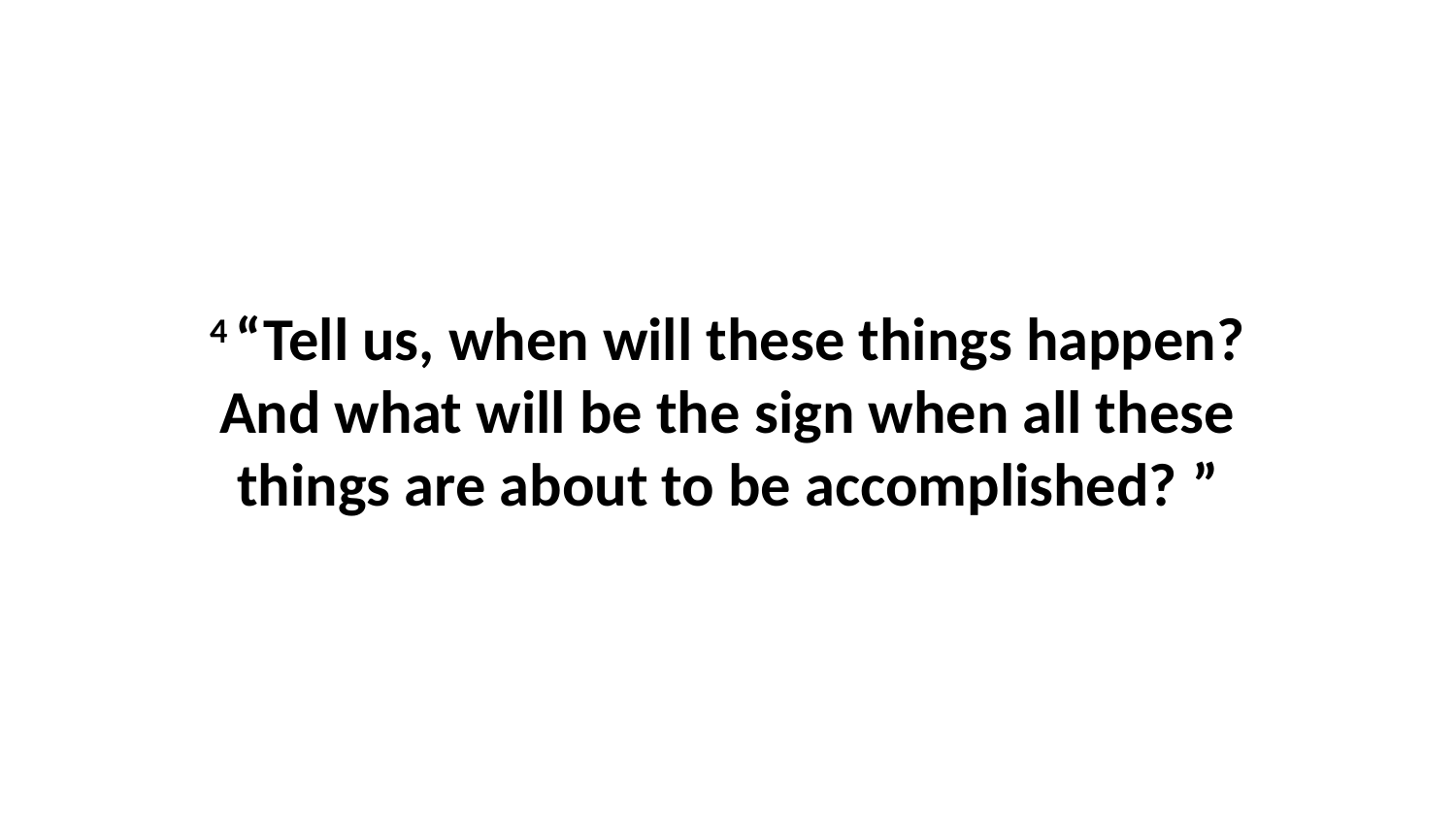

4 “Tell us, when will these things happen? And what will be the sign when all these things are about to be accomplished? ”